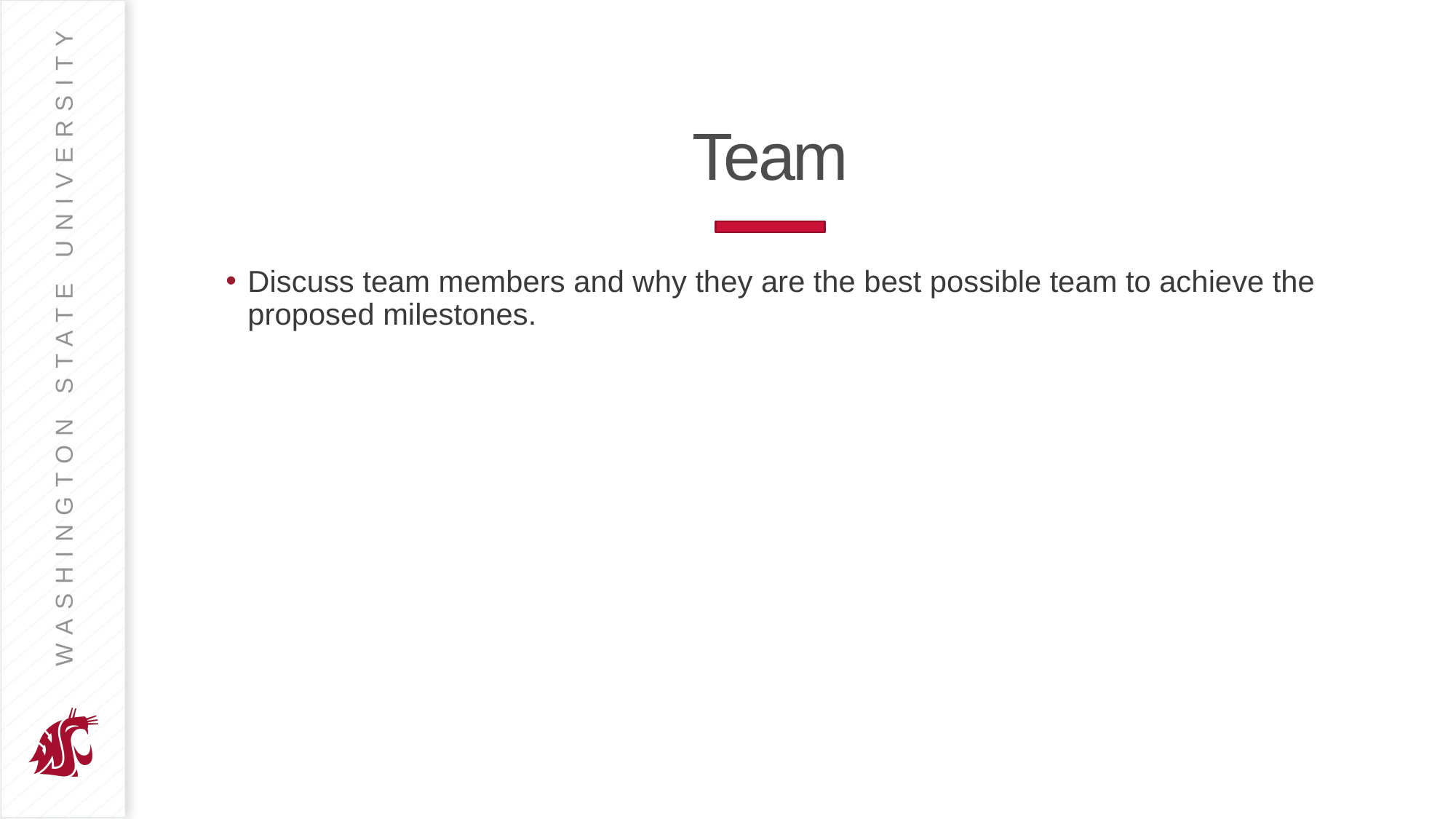

# Team
Discuss team members and why they are the best possible team to achieve the proposed milestones.